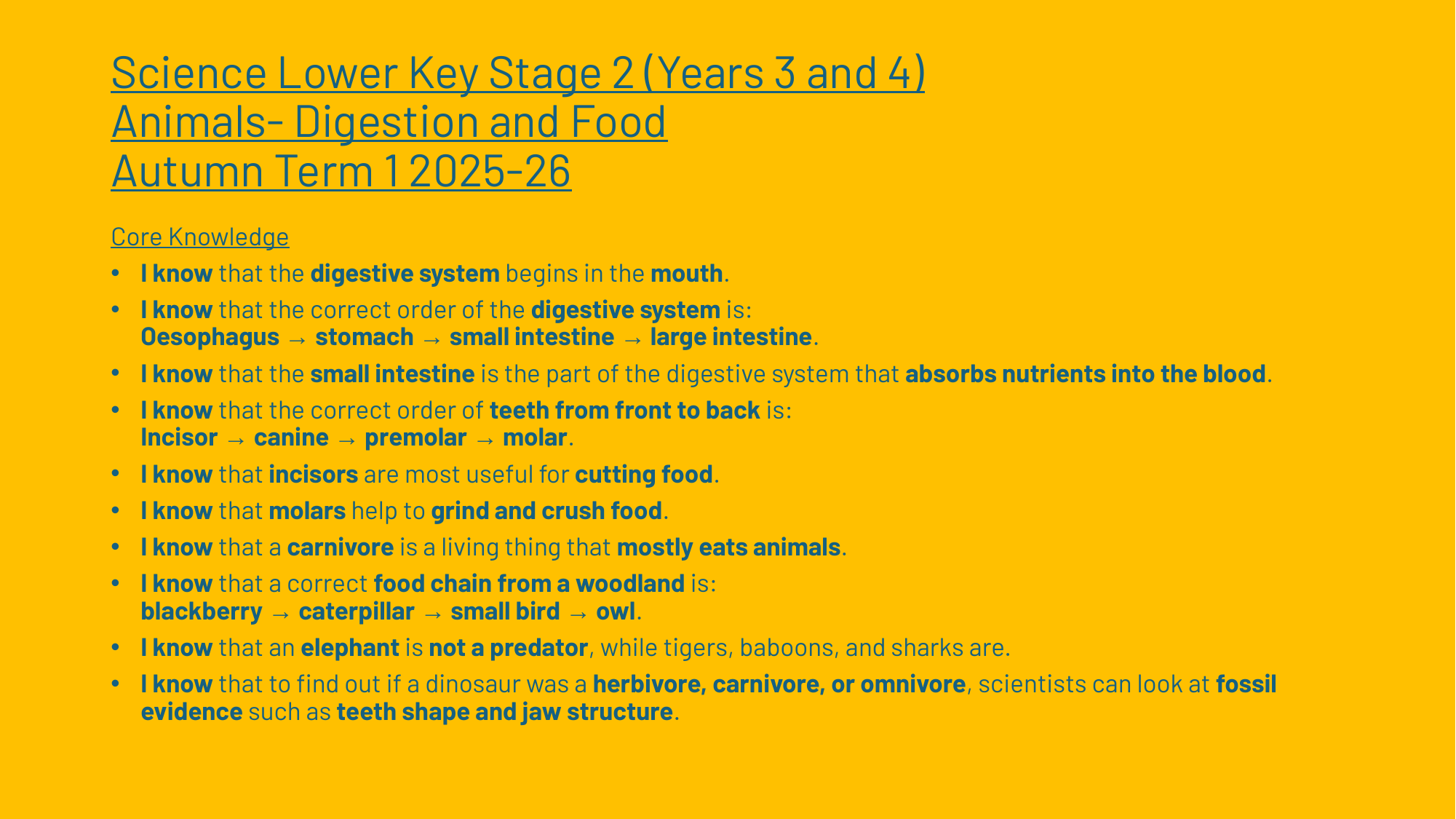

# Science Lower Key Stage 2 (Years 3 and 4) Animals- Digestion and Food Autumn Term 1 2025-26
Core Knowledge
I know that the digestive system begins in the mouth.​
I know that the correct order of the digestive system is:​
Oesophagus → stomach → small intestine → large intestine.​
I know that the small intestine is the part of the digestive system that absorbs nutrients into the blood.​
I know that the correct order of teeth from front to back is:​
Incisor → canine → premolar → molar.​
I know that incisors are most useful for cutting food.​
I know that molars help to grind and crush food.​
I know that a carnivore is a living thing that mostly eats animals.​
I know that a correct food chain from a woodland is:​
blackberry → caterpillar → small bird → owl.​
I know that an elephant is not a predator, while tigers, baboons, and sharks are.​
I know that to find out if a dinosaur was a herbivore, carnivore, or omnivore, scientists can look at fossil evidence such as teeth shape and jaw structure.